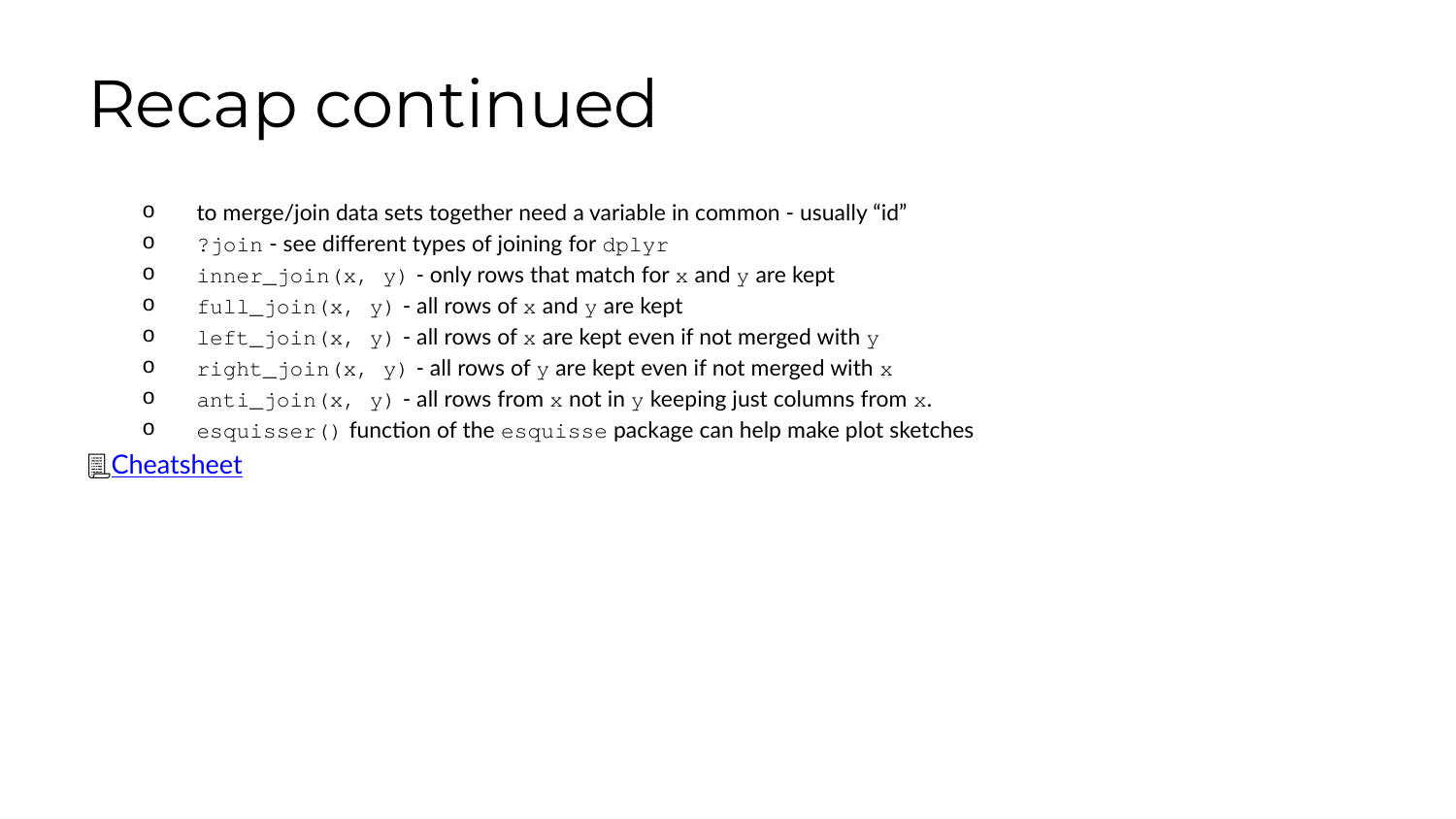

# Recap continued
to merge/join data sets together need a variable in common - usually “id”
?join - see different types of joining for dplyr
inner_join(x, y) - only rows that match for x and y are kept
full_join(x, y) - all rows of x and y are kept
left_join(x, y) - all rows of x are kept even if not merged with y
right_join(x, y) - all rows of y are kept even if not merged with x
anti_join(x, y) - all rows from x not in y keeping just columns from x.
esquisser() function of the esquisse package can help make plot sketches
📃Cheatsheet